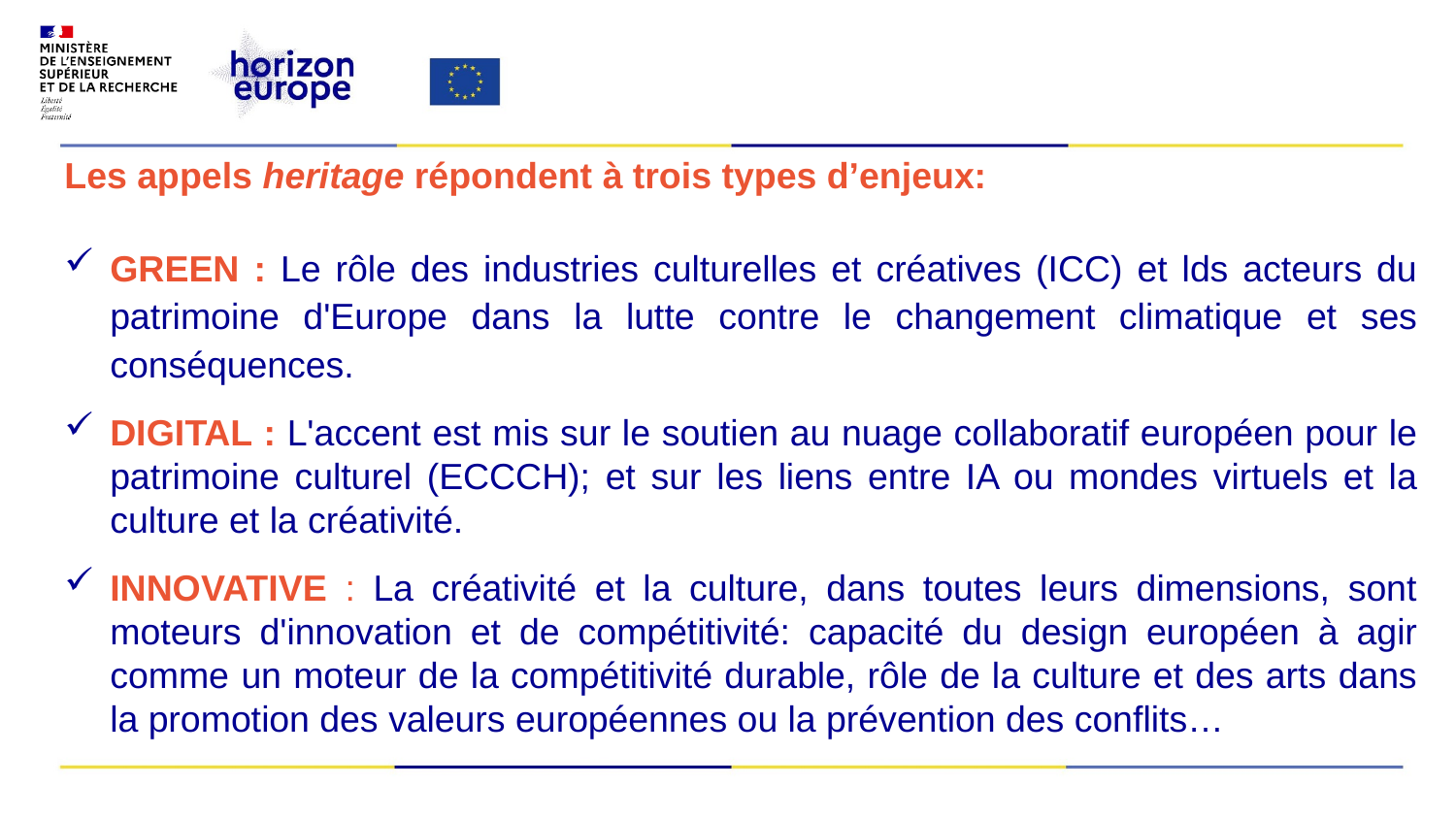

Les appels heritage répondent à trois types d’enjeux:

GREEN : Le rôle des industries culturelles et créatives (ICC) et lds acteurs du patrimoine d'Europe dans la lutte contre le changement climatique et ses conséquences.
DIGITAL : L'accent est mis sur le soutien au nuage collaboratif européen pour le patrimoine culturel (ECCCH); et sur les liens entre IA ou mondes virtuels et la culture et la créativité.
INNOVATIVE : La créativité et la culture, dans toutes leurs dimensions, sont moteurs d'innovation et de compétitivité: capacité du design européen à agir comme un moteur de la compétitivité durable, rôle de la culture et des arts dans la promotion des valeurs européennes ou la prévention des conflits…